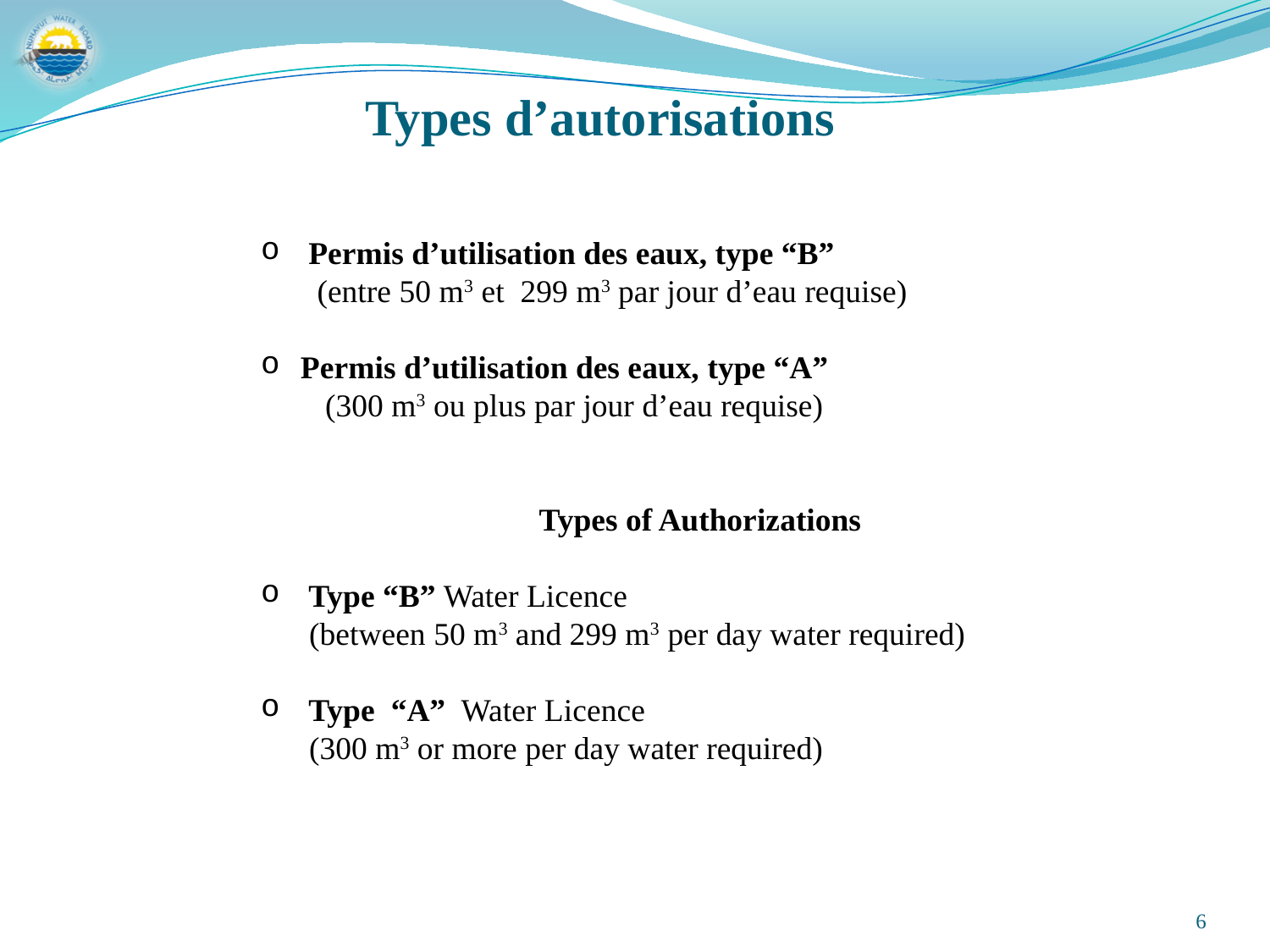

Types d’autorisations
Permis d’utilisation des eaux, type “B”
       (entre 50 m3 et  299 m3 par jour d’eau requise)

Permis d’utilisation des eaux, type “A”
        (300 m3 ou plus par jour d’eau requise)

		   Types of Authorizations

Type “B” Water Licence
      (between 50 m3 and 299 m3 per day water required)

Type  “A”  Water Licence
      (300 m3 or more per day water required)

6